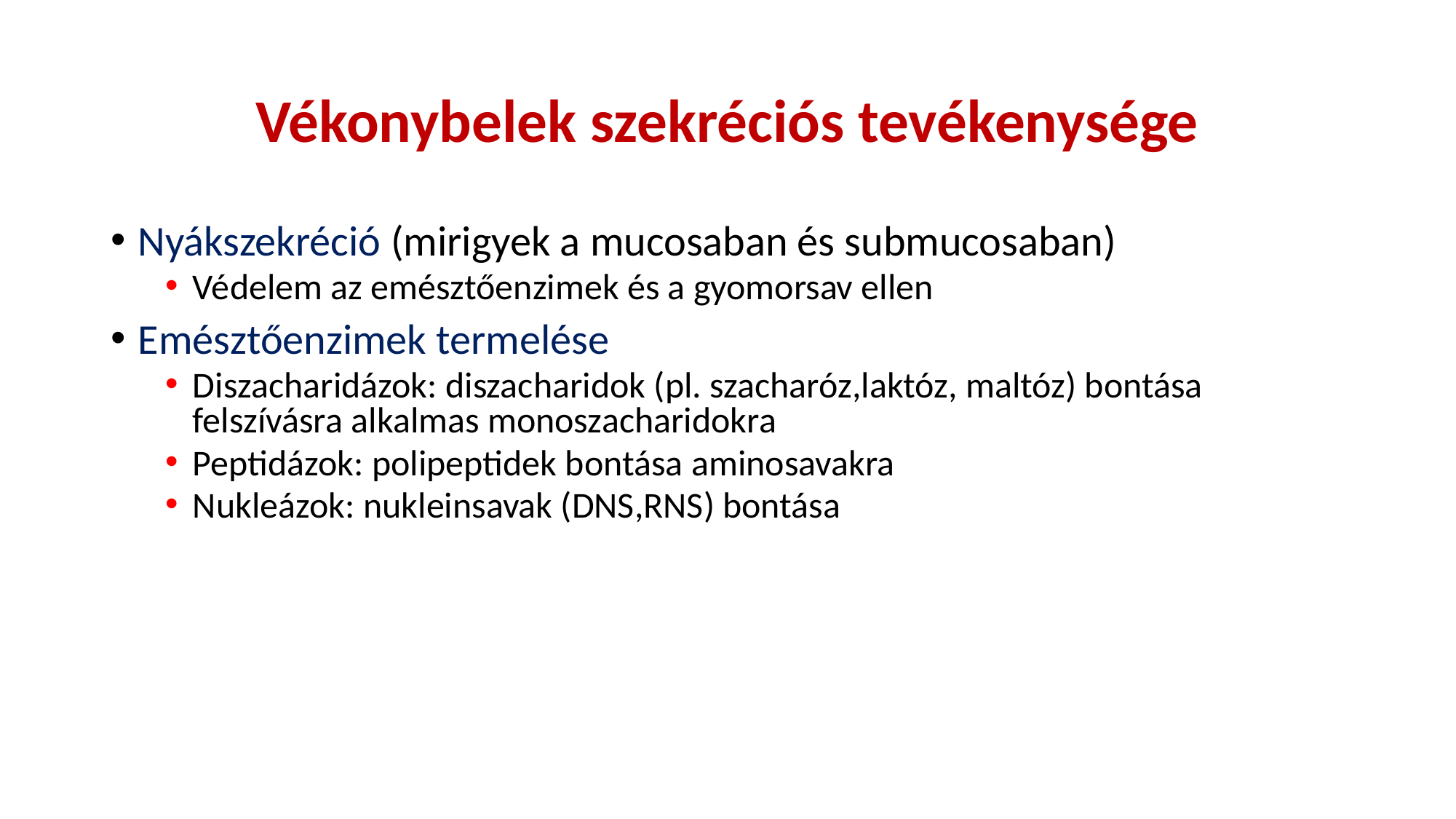

# Vékonybelek szekréciós tevékenysége
Nyákszekréció (mirigyek a mucosaban és submucosaban)
Védelem az emésztőenzimek és a gyomorsav ellen
Emésztőenzimek termelése
Diszacharidázok: diszacharidok (pl. szacharóz,laktóz, maltóz) bontása felszívásra alkalmas monoszacharidokra
Peptidázok: polipeptidek bontása aminosavakra
Nukleázok: nukleinsavak (DNS,RNS) bontása